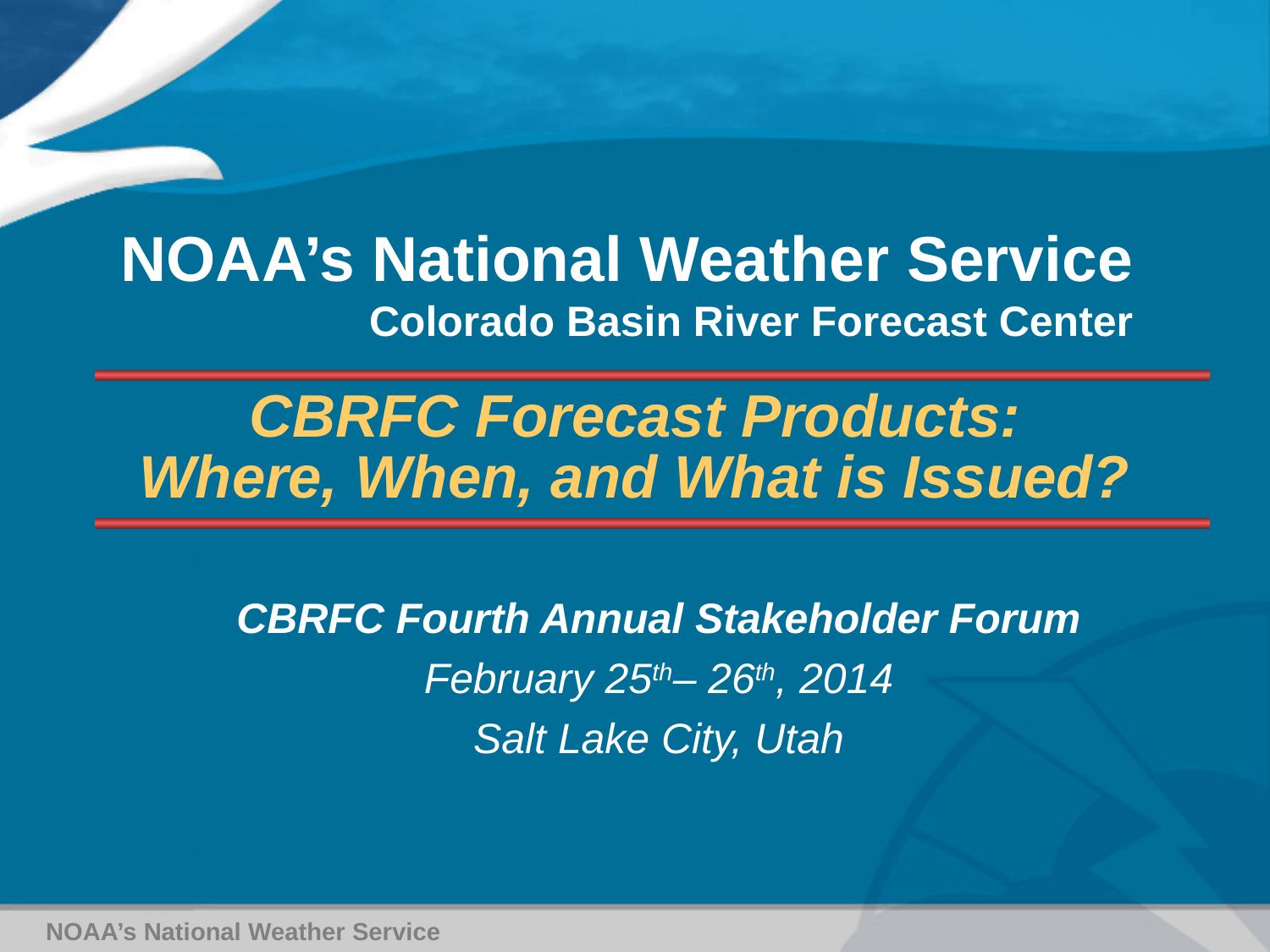

NOAA’s National Weather Service
Colorado Basin River Forecast Center

# CBRFC Forecast Products: Where, When, and What is Issued?

CBRFC Fourth Annual Stakeholder Forum
February 25th– 26th, 2014
Salt Lake City, Utah
NOAA’s National Weather Service